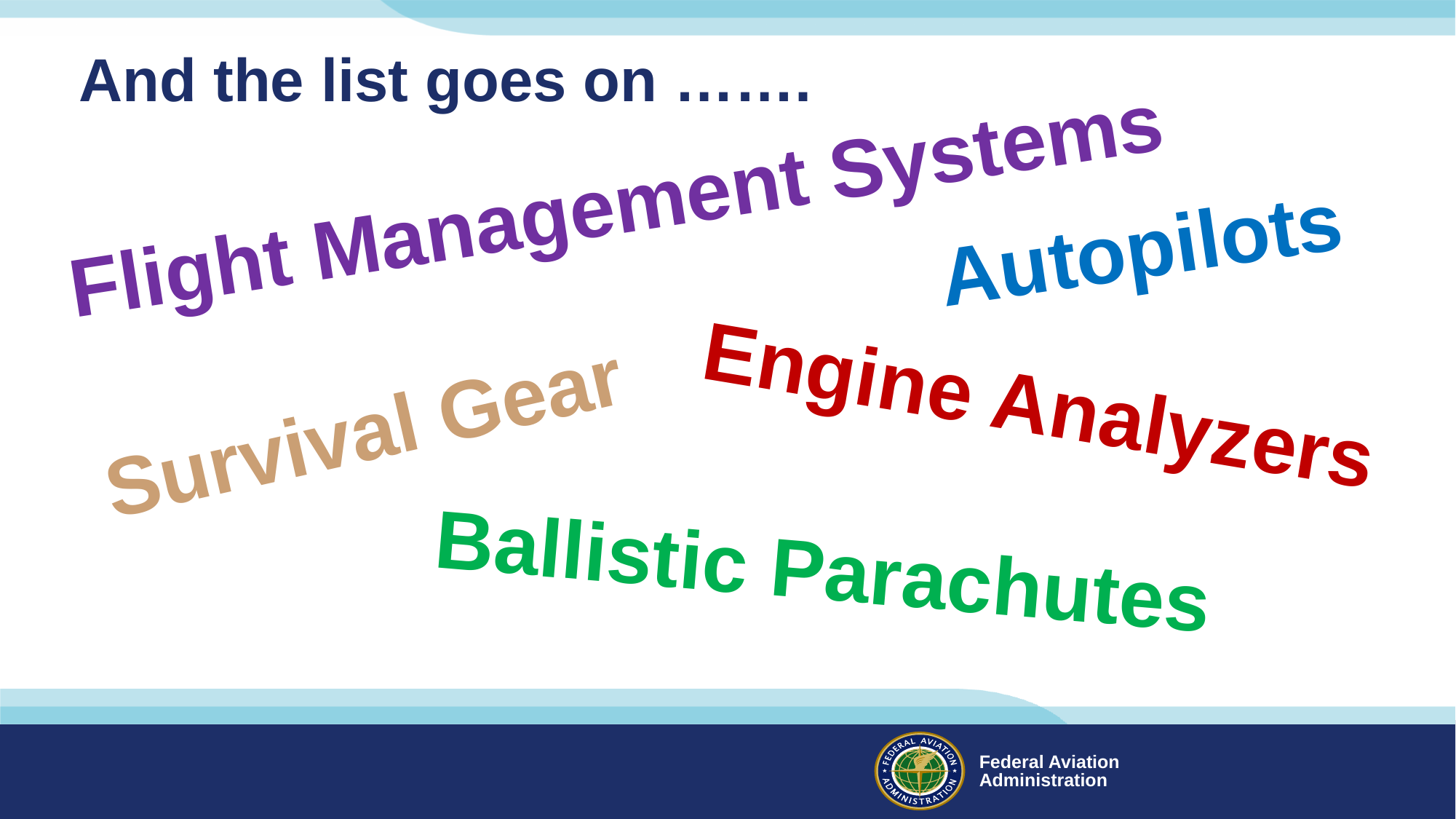

# And the list goes on …….
Flight Management Systems
Autopilots
Engine Analyzers
Survival Gear
Ballistic Parachutes